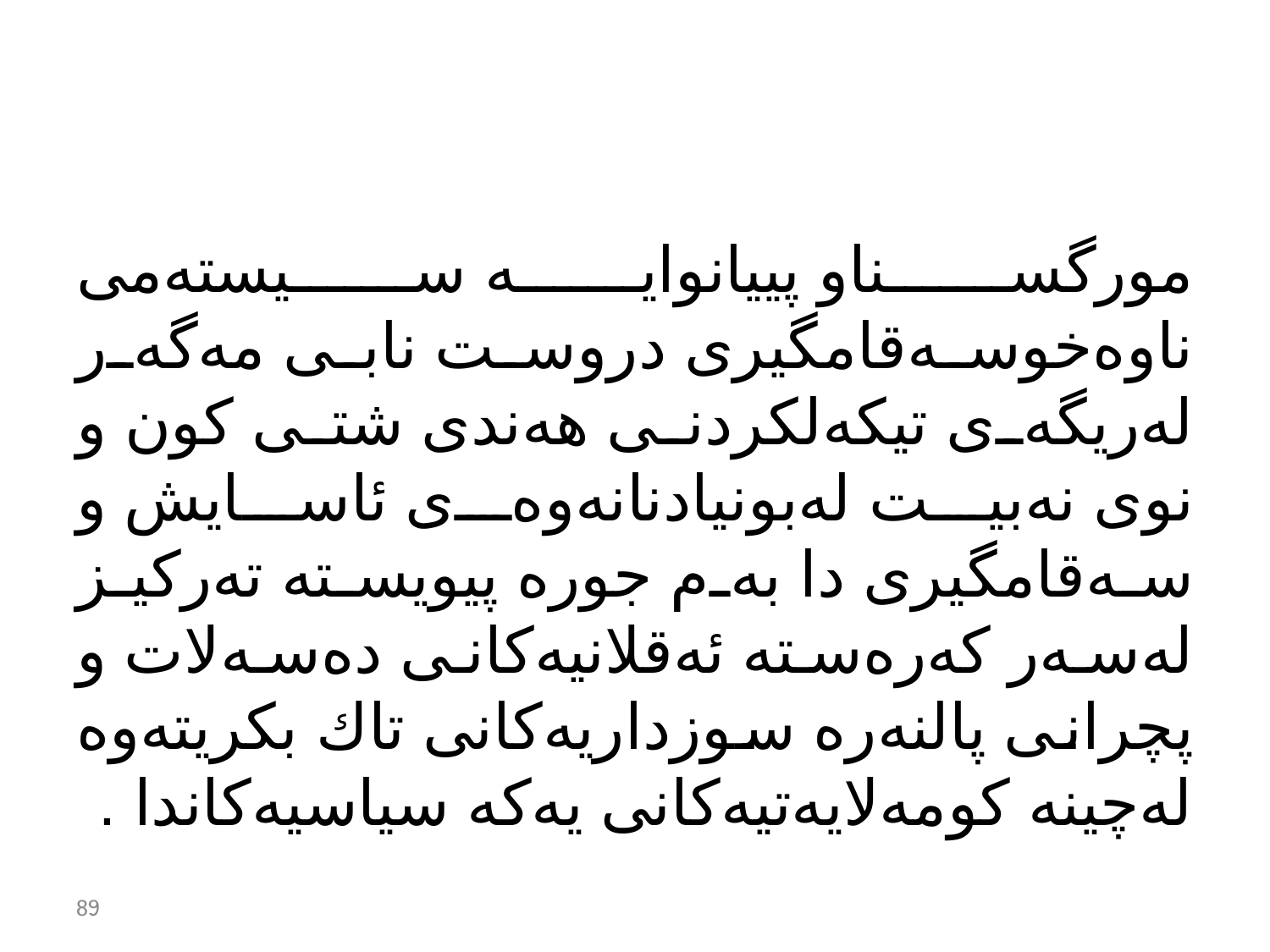

#
مورگسناو پییانوایە سیستەمی ناوەخوسەقامگیری دروست نابی مەگەر لەریگەی تیكەلكردنی هەندی شتی كون و نوی نەبیت لەبونیادنانەوەی ئاسایش و سەقامگیری دا بەم جورە پیویستە تەركیز لەسەر كەرەستە ئەقلانیەكانی دەسەلات و پچرانی پالنەرە سوزداریەكانی تاك بكریتەوە لەچینە كومەلایەتیەكانی یەكە سیاسیەكاندا .

89